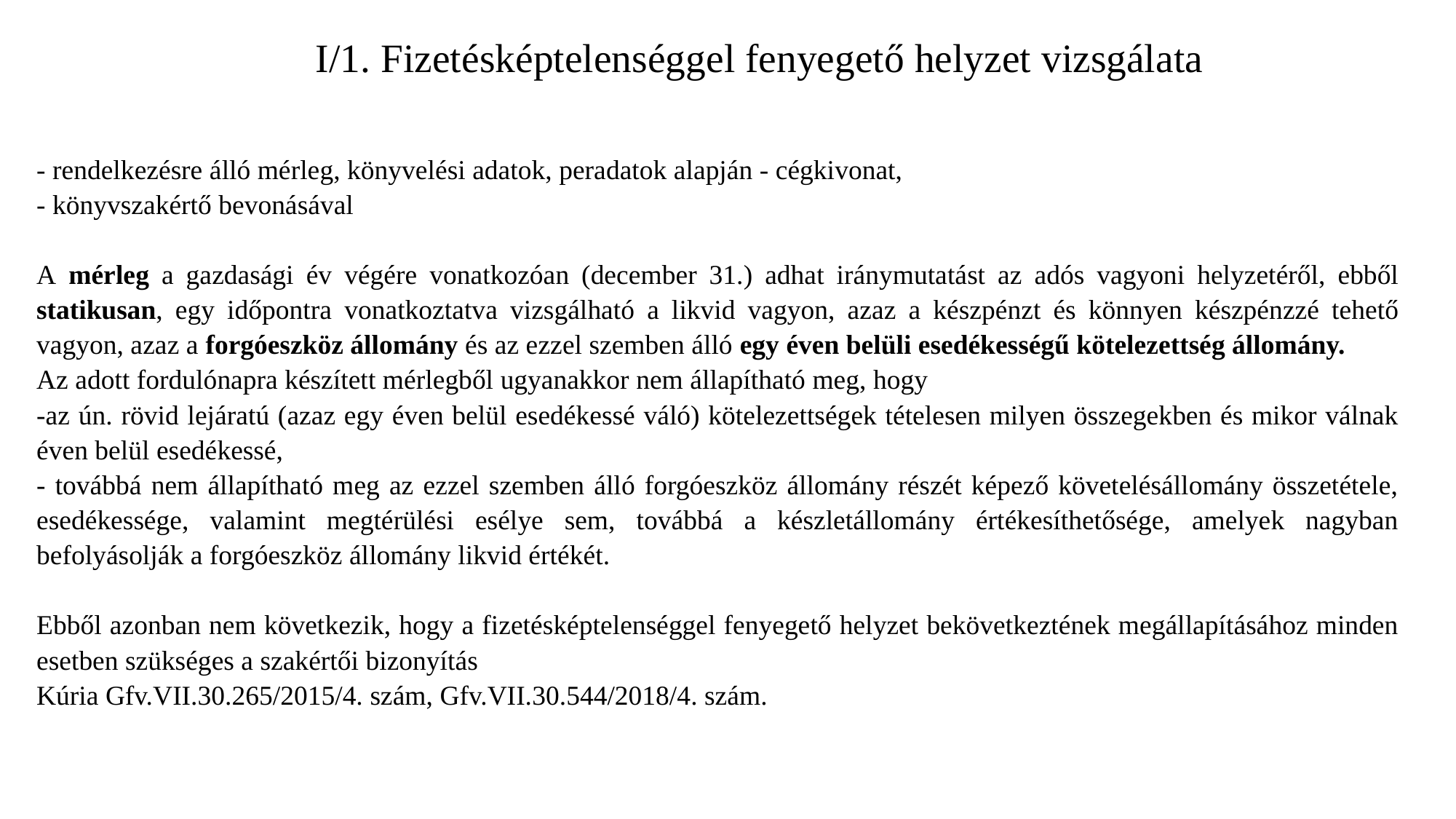

# I/1. Fizetésképtelenséggel fenyegető helyzet vizsgálata

- rendelkezésre álló mérleg, könyvelési adatok, peradatok alapján - cégkivonat,
- könyvszakértő bevonásával

A mérleg a gazdasági év végére vonatkozóan (december 31.) adhat iránymutatást az adós vagyoni helyzetéről, ebből statikusan, egy időpontra vonatkoztatva vizsgálható a likvid vagyon, azaz a készpénzt és könnyen készpénzzé tehető vagyon, azaz a forgóeszköz állomány és az ezzel szemben álló egy éven belüli esedékességű kötelezettség állomány.
Az adott fordulónapra készített mérlegből ugyanakkor nem állapítható meg, hogy
-az ún. rövid lejáratú (azaz egy éven belül esedékessé váló) kötelezettségek tételesen milyen összegekben és mikor válnak éven belül esedékessé,
- továbbá nem állapítható meg az ezzel szemben álló forgóeszköz állomány részét képező követelésállomány összetétele, esedékessége, valamint megtérülési esélye sem, továbbá a készletállomány értékesíthetősége, amelyek nagyban befolyásolják a forgóeszköz állomány likvid értékét.

Ebből azonban nem következik, hogy a fizetésképtelenséggel fenyegető helyzet bekövetkeztének megállapításához minden esetben szükséges a szakértői bizonyítás
Kúria Gfv.VII.30.265/2015/4. szám, Gfv.VII.30.544/2018/4. szám.